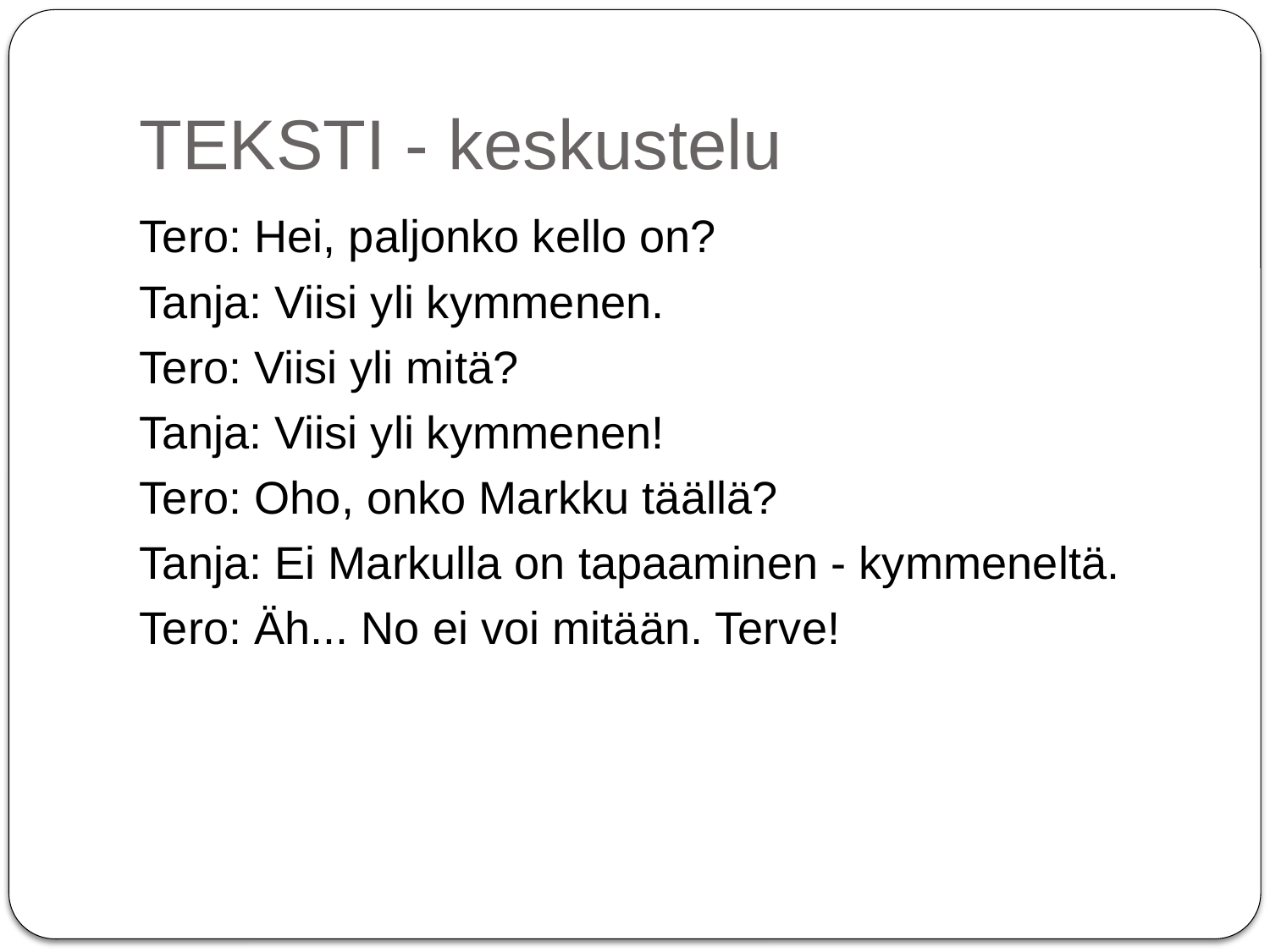

# TEKSTI - keskustelu
Tero: Hei, paljonko kello on?
Tanja: Viisi yli kymmenen.
Tero: Viisi yli mitä?
Tanja: Viisi yli kymmenen!
Tero: Oho, onko Markku täällä?
Tanja: Ei Markulla on tapaaminen - kymmeneltä.
Tero: Äh... No ei voi mitään. Terve!